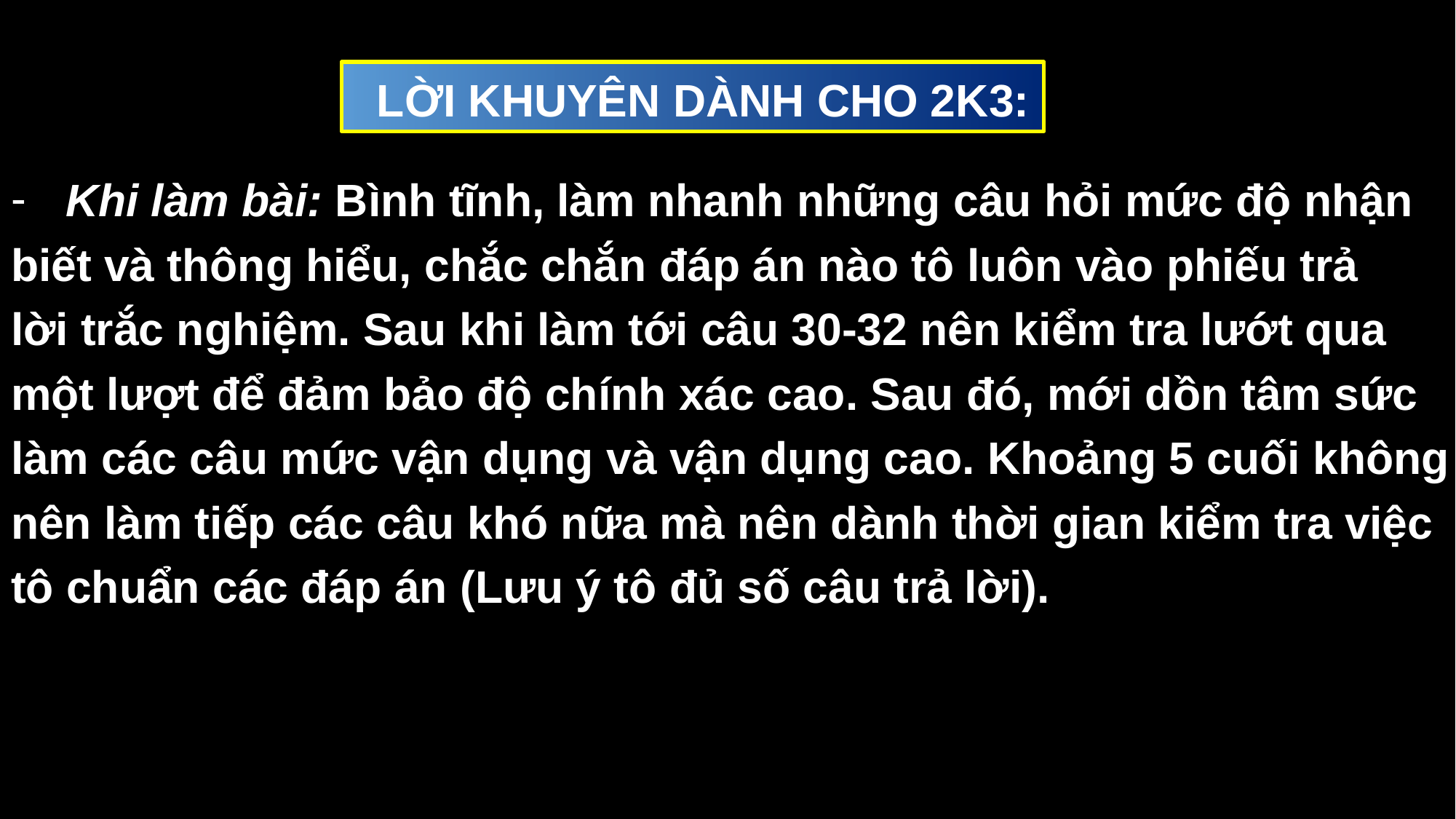

LỜI KHUYÊN DÀNH CHO 2K3:
Khi làm bài: Bình tĩnh, làm nhanh những câu hỏi mức độ nhận
biết và thông hiểu, chắc chắn đáp án nào tô luôn vào phiếu trả
lời trắc nghiệm. Sau khi làm tới câu 30-32 nên kiểm tra lướt qua
một lượt để đảm bảo độ chính xác cao. Sau đó, mới dồn tâm sức
làm các câu mức vận dụng và vận dụng cao. Khoảng 5 cuối không
nên làm tiếp các câu khó nữa mà nên dành thời gian kiểm tra việc
tô chuẩn các đáp án (Lưu ý tô đủ số câu trả lời).